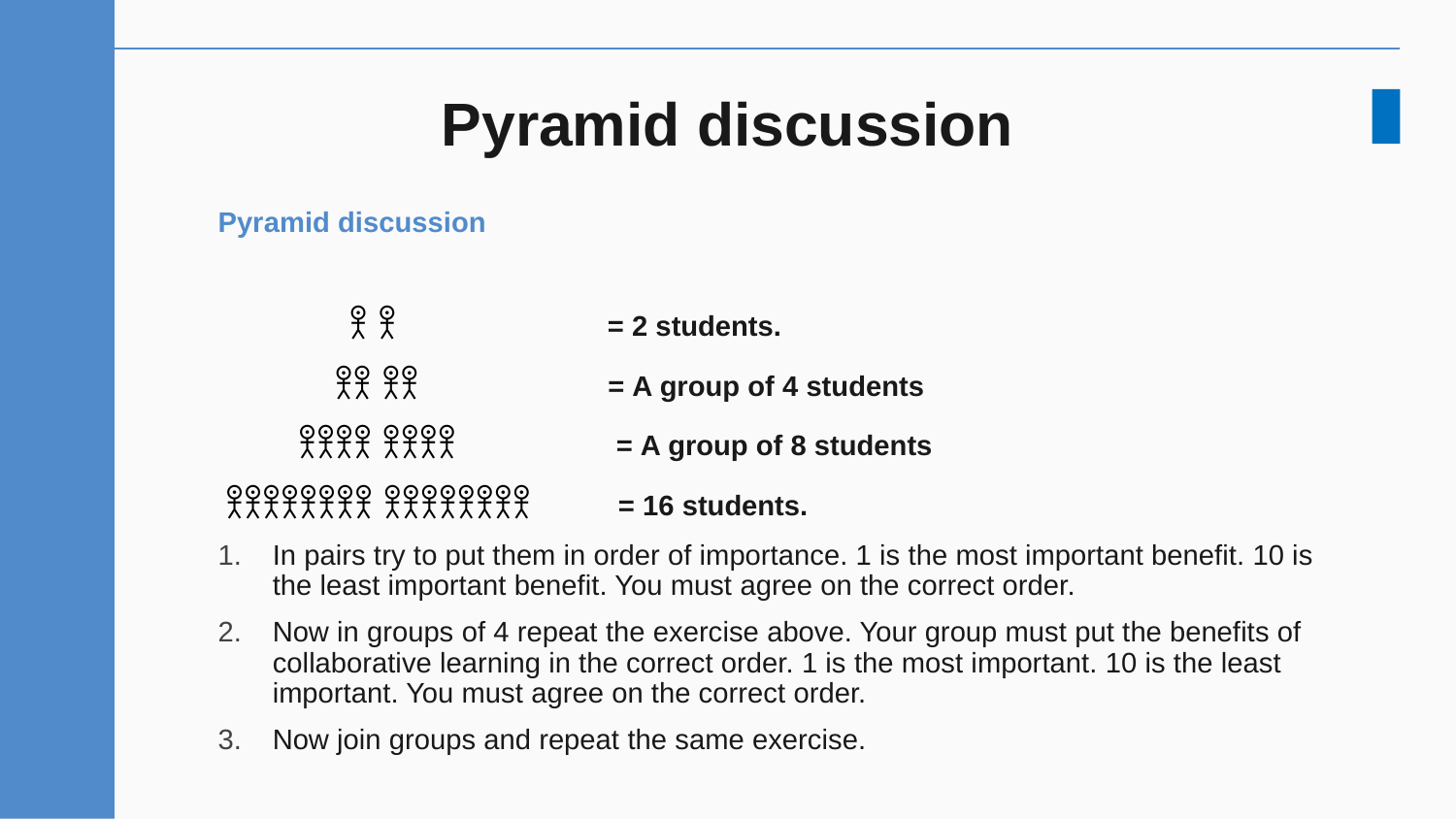

# Pyramid discussion
Pyramid discussion

                  𖨆 𖨆                             = 2 students.
                𖨆𖨆 𖨆𖨆                          = A group of 4 students
           𖨆𖨆𖨆𖨆 𖨆𖨆𖨆𖨆                      = A group of 8 students
 𖨆𖨆𖨆𖨆𖨆𖨆𖨆𖨆 𖨆𖨆𖨆𖨆𖨆𖨆𖨆𖨆            = 16 students.
In pairs try to put them in order of importance. 1 is the most important benefit. 10 is the least important benefit. You must agree on the correct order.
Now in groups of 4 repeat the exercise above. Your group must put the benefits of collaborative learning in the correct order. 1 is the most important. 10 is the least important. You must agree on the correct order.
Now join groups and repeat the same exercise.